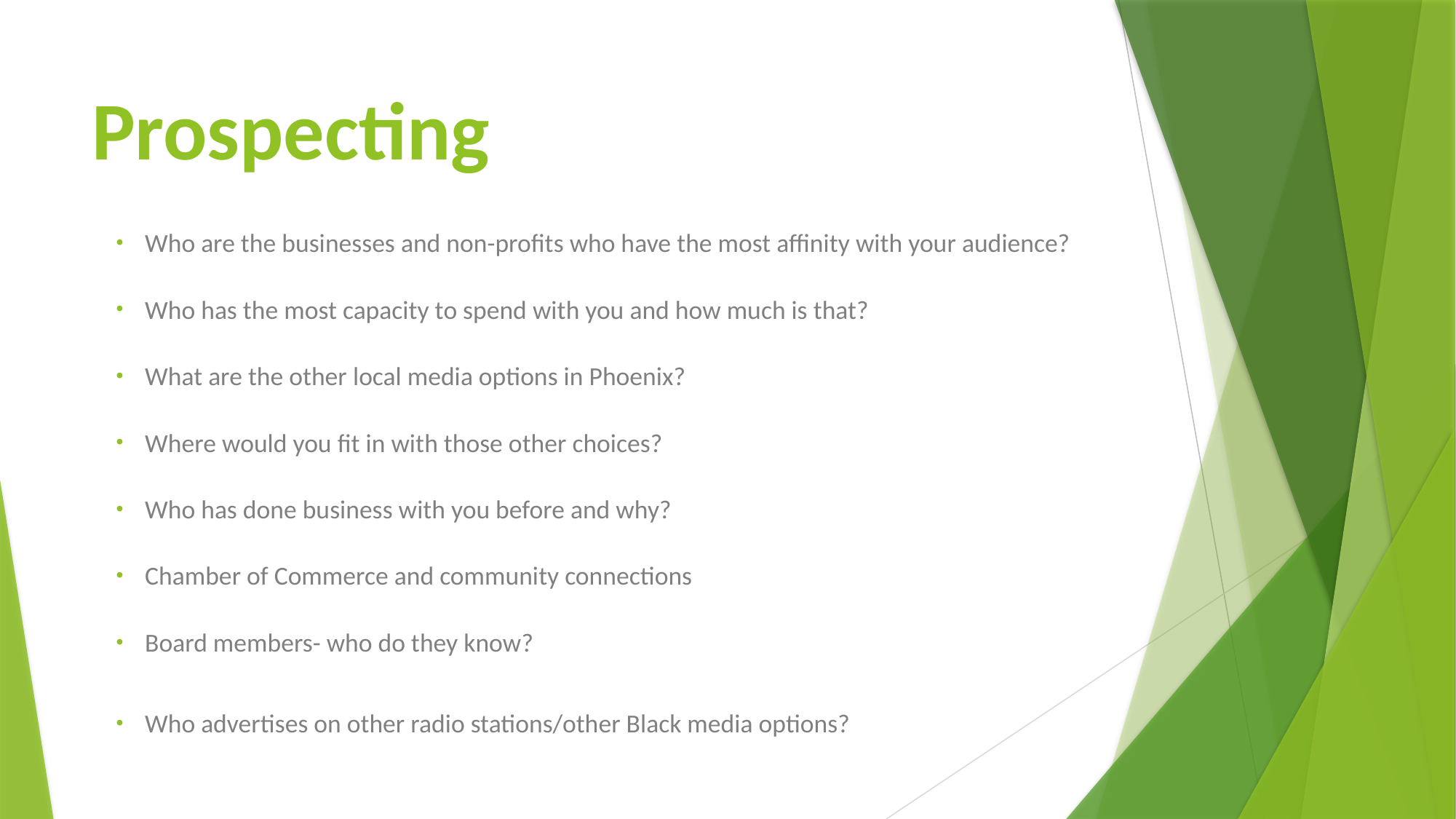

# Prospecting
Who are the businesses and non-profits who have the most affinity with your audience?

Who has the most capacity to spend with you and how much is that?

What are the other local media options in Phoenix?

Where would you fit in with those other choices?

Who has done business with you before and why?

Chamber of Commerce and community connections

Board members- who do they know?

Who advertises on other radio stations/other Black media options?